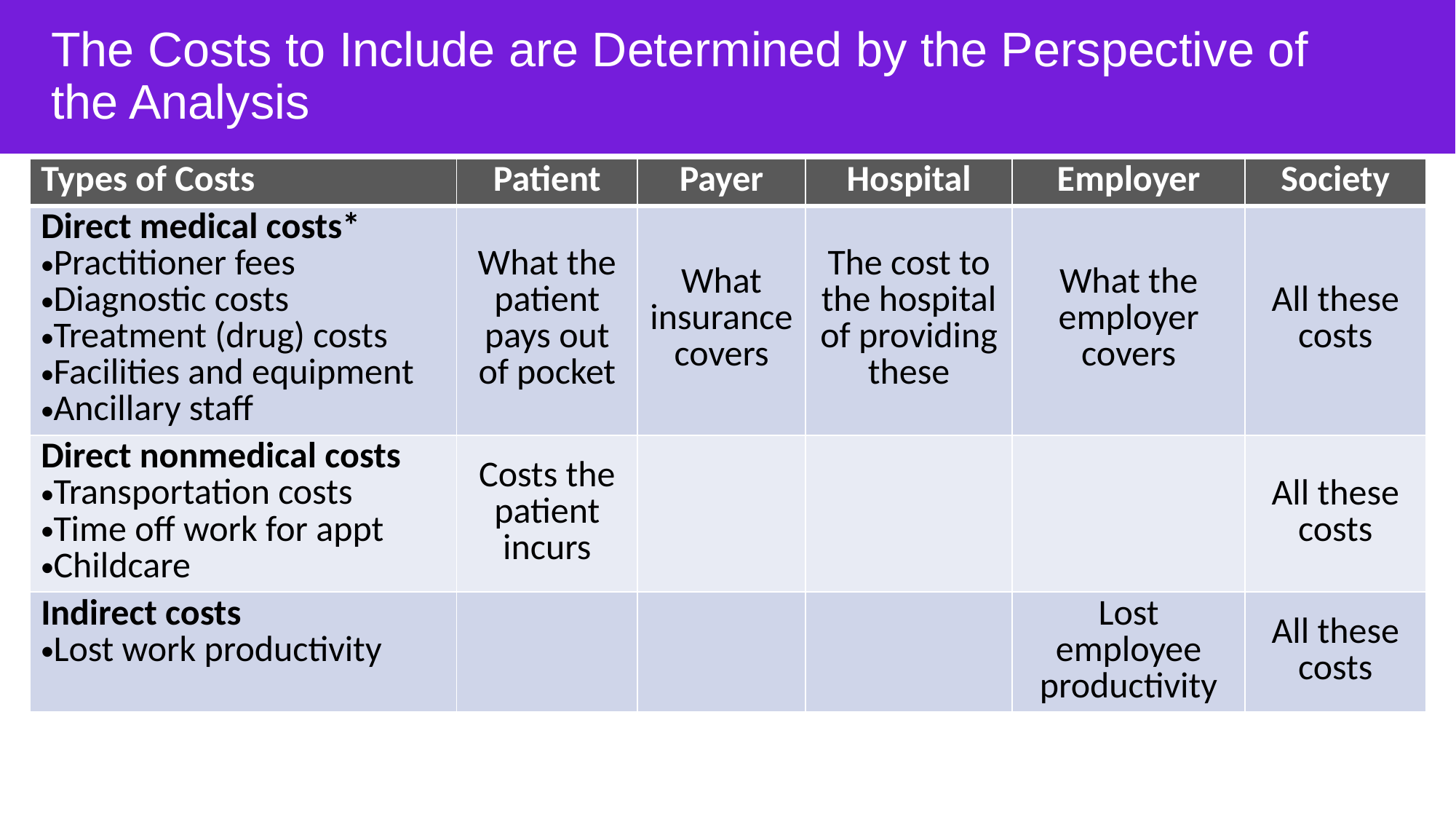

# The Costs to Include are Determined by the Perspective of the Analysis
| Types of Costs | Patient | Payer | Hospital | Employer | Society |
| --- | --- | --- | --- | --- | --- |
| Direct medical costs\* Practitioner fees Diagnostic costs Treatment (drug) costs Facilities and equipment Ancillary staff | What the patient pays out of pocket | What insurance covers | The cost to the hospital of providing these | What the employer covers | All these costs |
| Direct nonmedical costs Transportation costs Time off work for appt Childcare | Costs the patient incurs |  |  |  | All these costs |
| Indirect costs Lost work productivity |  |  |  | Lost employee productivity | All these costs |